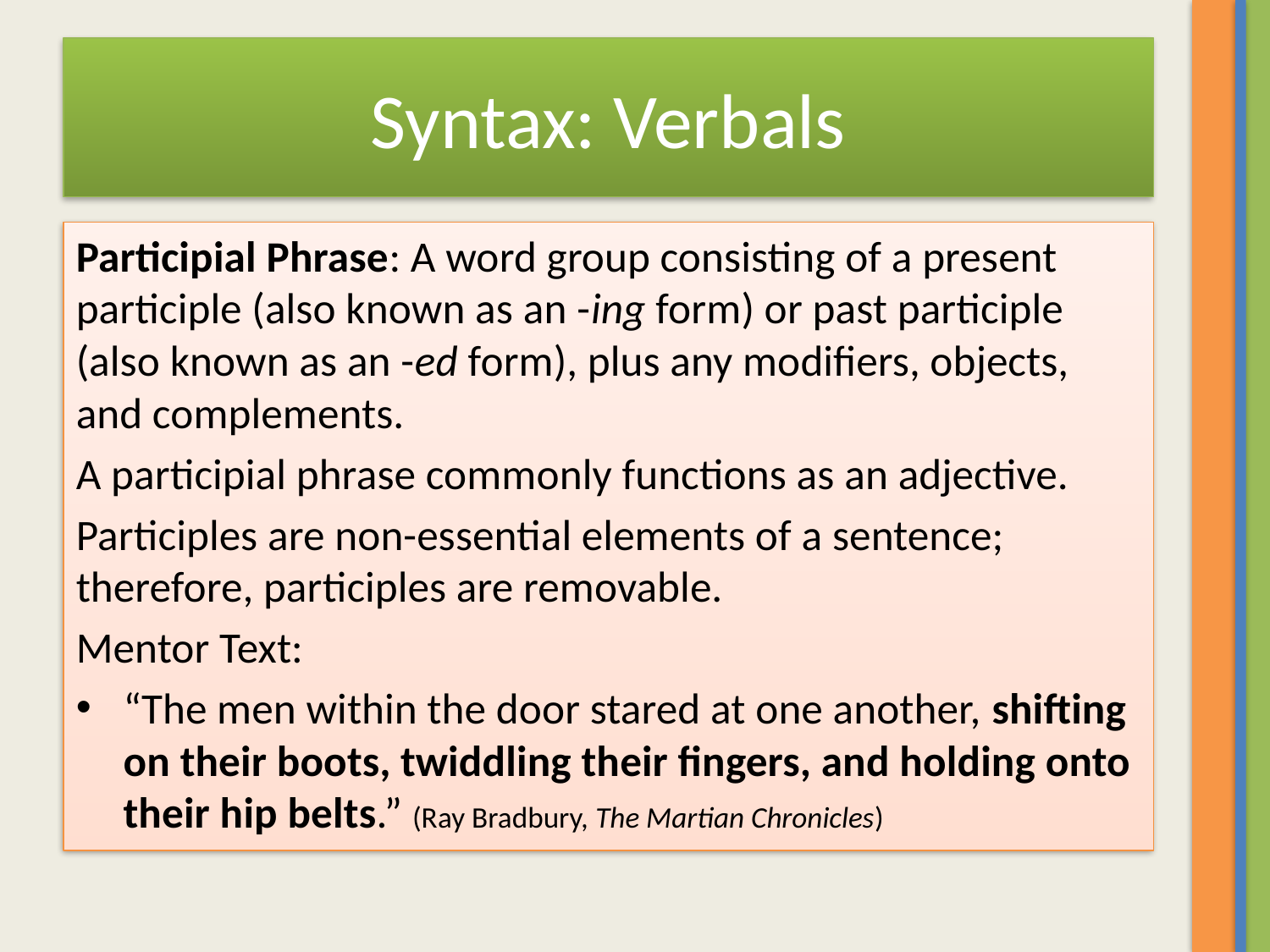

# Syntax: Verbals
Participial Phrase: A word group consisting of a present participle (also known as an -ing form) or past participle (also known as an -ed form), plus any modifiers, objects, and complements.
A participial phrase commonly functions as an adjective.
Participles are non-essential elements of a sentence; therefore, participles are removable.
Mentor Text:
“The men within the door stared at one another, shifting on their boots, twiddling their fingers, and holding onto their hip belts.” (Ray Bradbury, The Martian Chronicles)